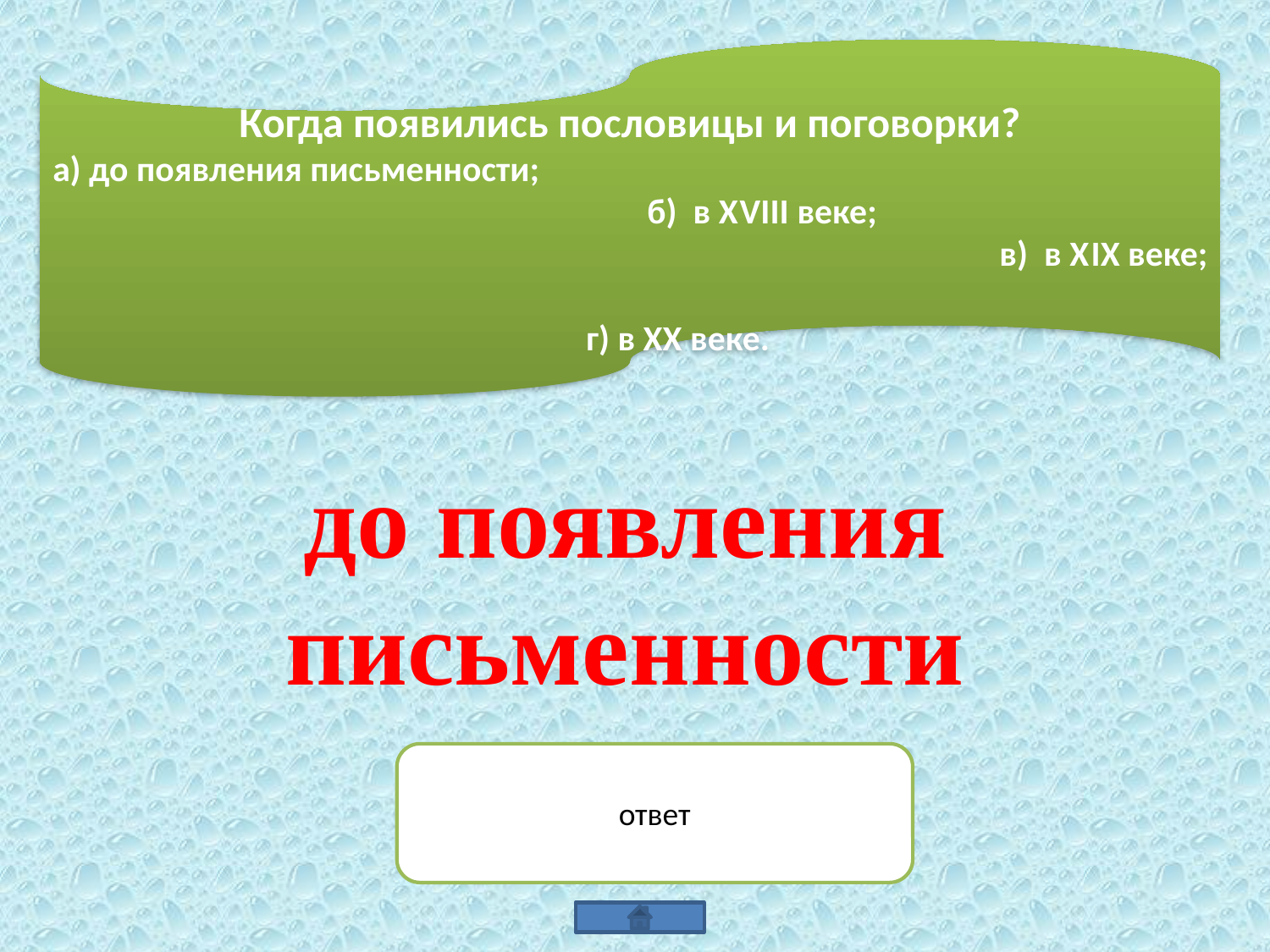

Когда появились пословицы и поговорки?
а) до появления письменности;                                                                                                                                                              б)  в ХVIII веке;                                                                                                                                                                в)  в ХIХ веке;                                                                                                                                                             г) в ХХ веке.

до появления письменности

ответ